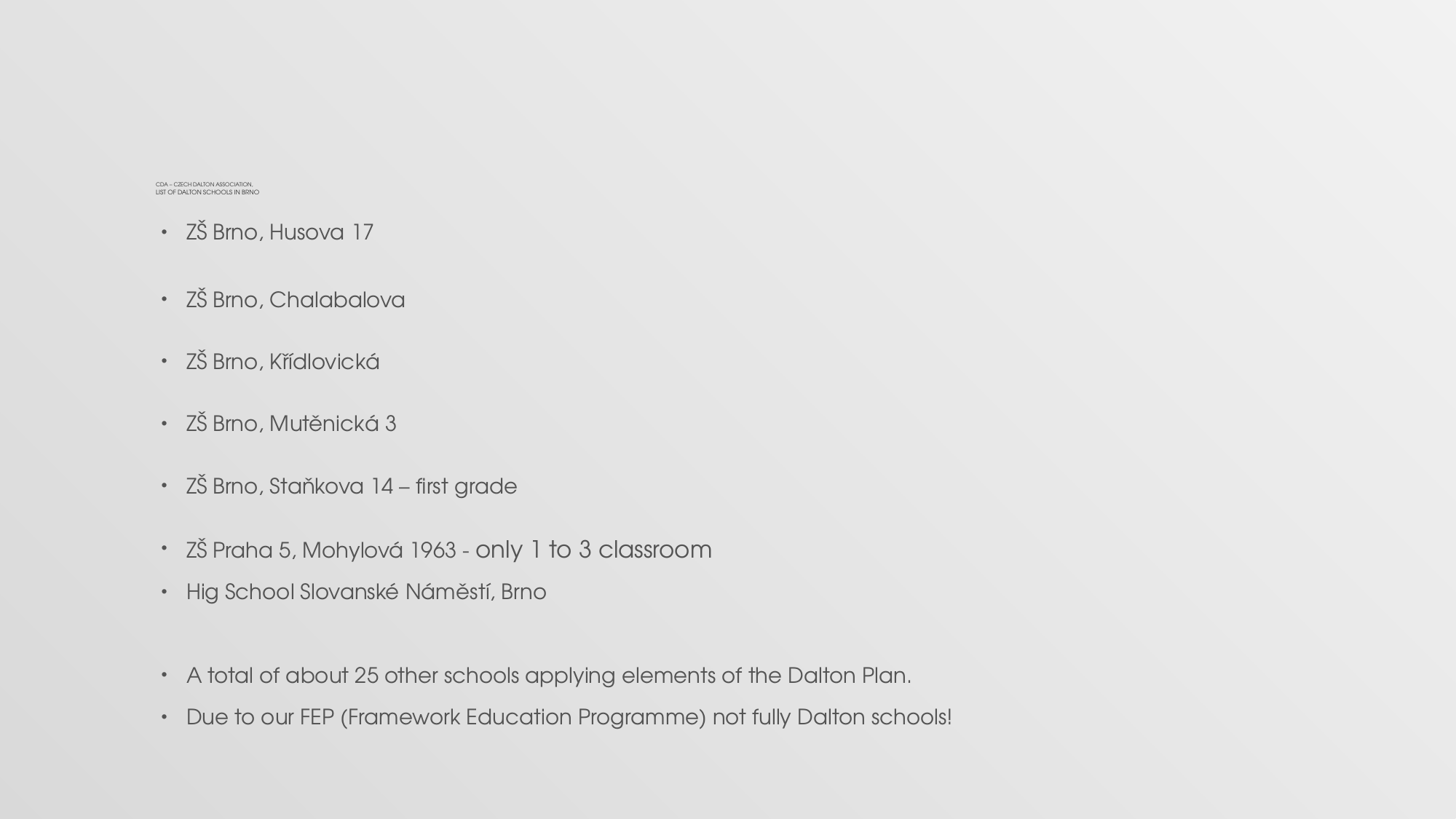

# CDA – Czech Dalton Association, List of Dalton schools in Brno
ZŠ Brno, Husova 17
ZŠ Brno, Chalabalova
ZŠ Brno, Křídlovická
ZŠ Brno, Mutěnická 3
ZŠ Brno, Staňkova 14 – first grade
ZŠ Praha 5, Mohylová 1963 - only 1 to 3 classroom
Hig School Slovanské Náměstí, Brno

A total of about 25 other schools applying elements of the Dalton Plan.
Due to our FEP (Framework Education Programme) not fully Dalton schools!